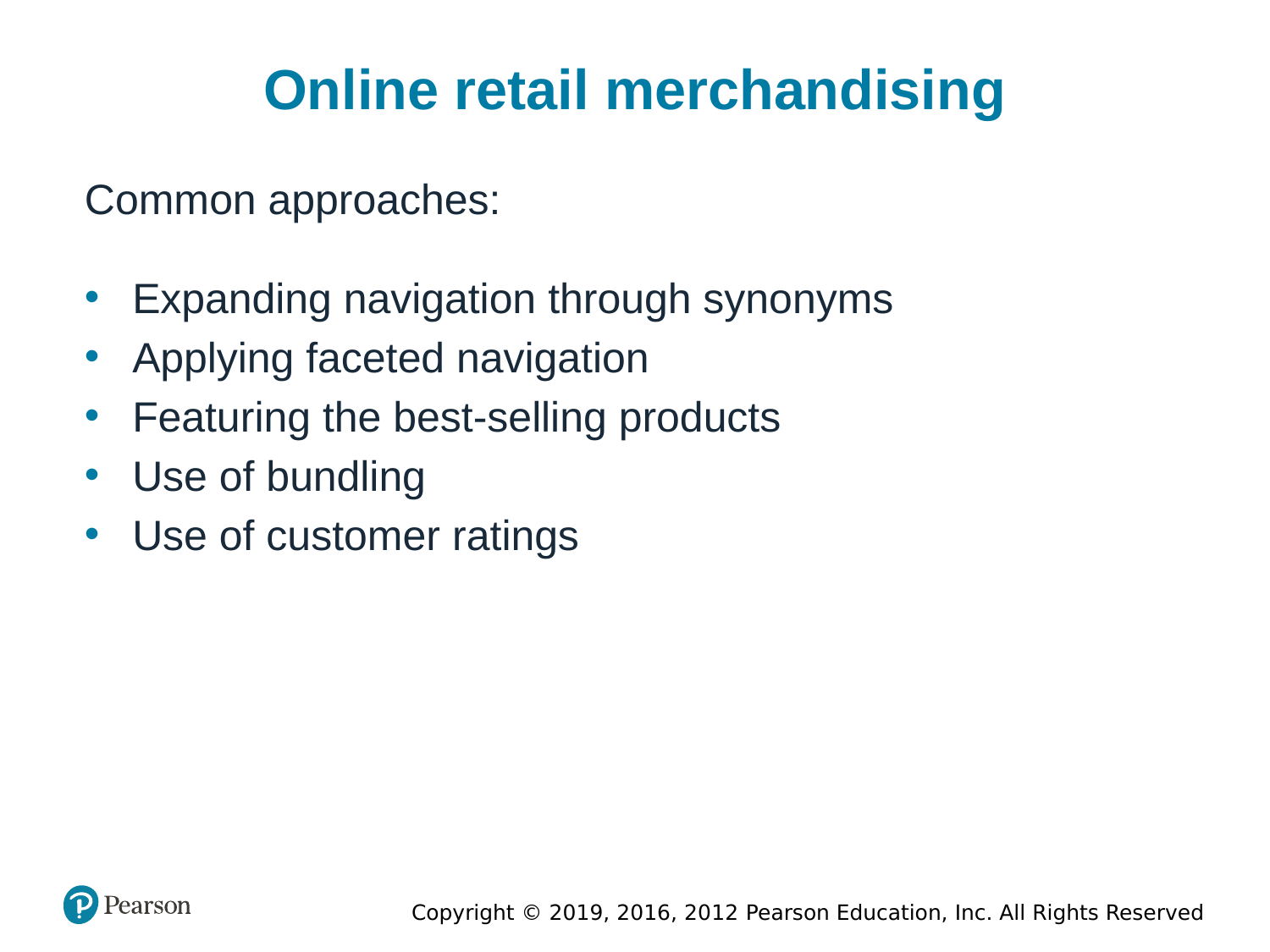

# Online retail merchandising
Common approaches:

Expanding navigation through synonyms
Applying faceted navigation
Featuring the best-selling products
Use of bundling
Use of customer ratings